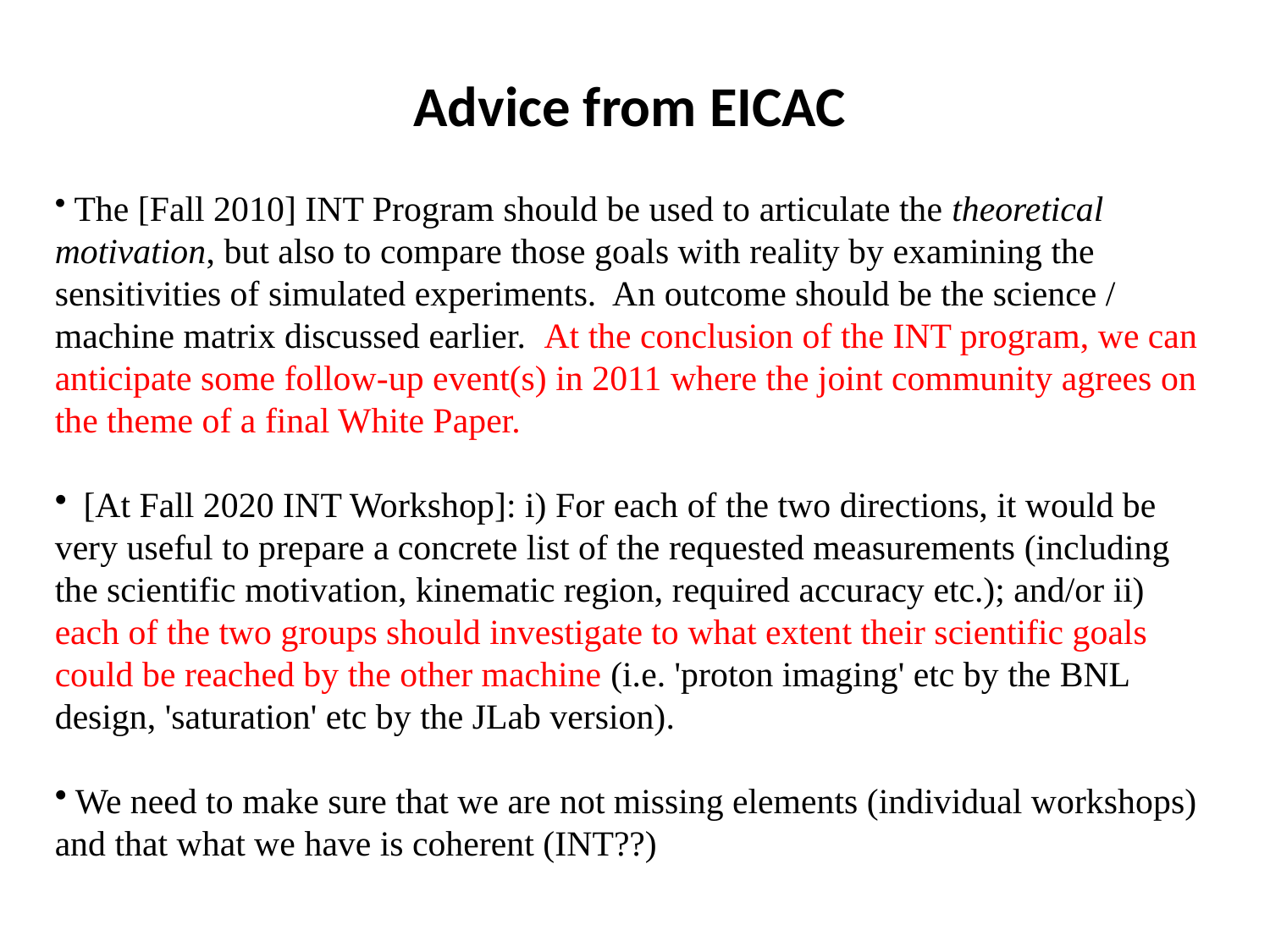

# Advice from EICAC
 The [Fall 2010] INT Program should be used to articulate the theoretical motivation, but also to compare those goals with reality by examining the sensitivities of simulated experiments.  An outcome should be the science / machine matrix discussed earlier.  At the conclusion of the INT program, we can anticipate some follow-up event(s) in 2011 where the joint community agrees on the theme of a final White Paper.

  [At Fall 2020 INT Workshop]: i) For each of the two directions, it would be very useful to prepare a concrete list of the requested measurements (including the scientific motivation, kinematic region, required accuracy etc.); and/or ii) each of the two groups should investigate to what extent their scientific goals could be reached by the other machine (i.e. 'proton imaging' etc by the BNL design, 'saturation' etc by the JLab version).

 We need to make sure that we are not missing elements (individual workshops) and that what we have is coherent (INT??)